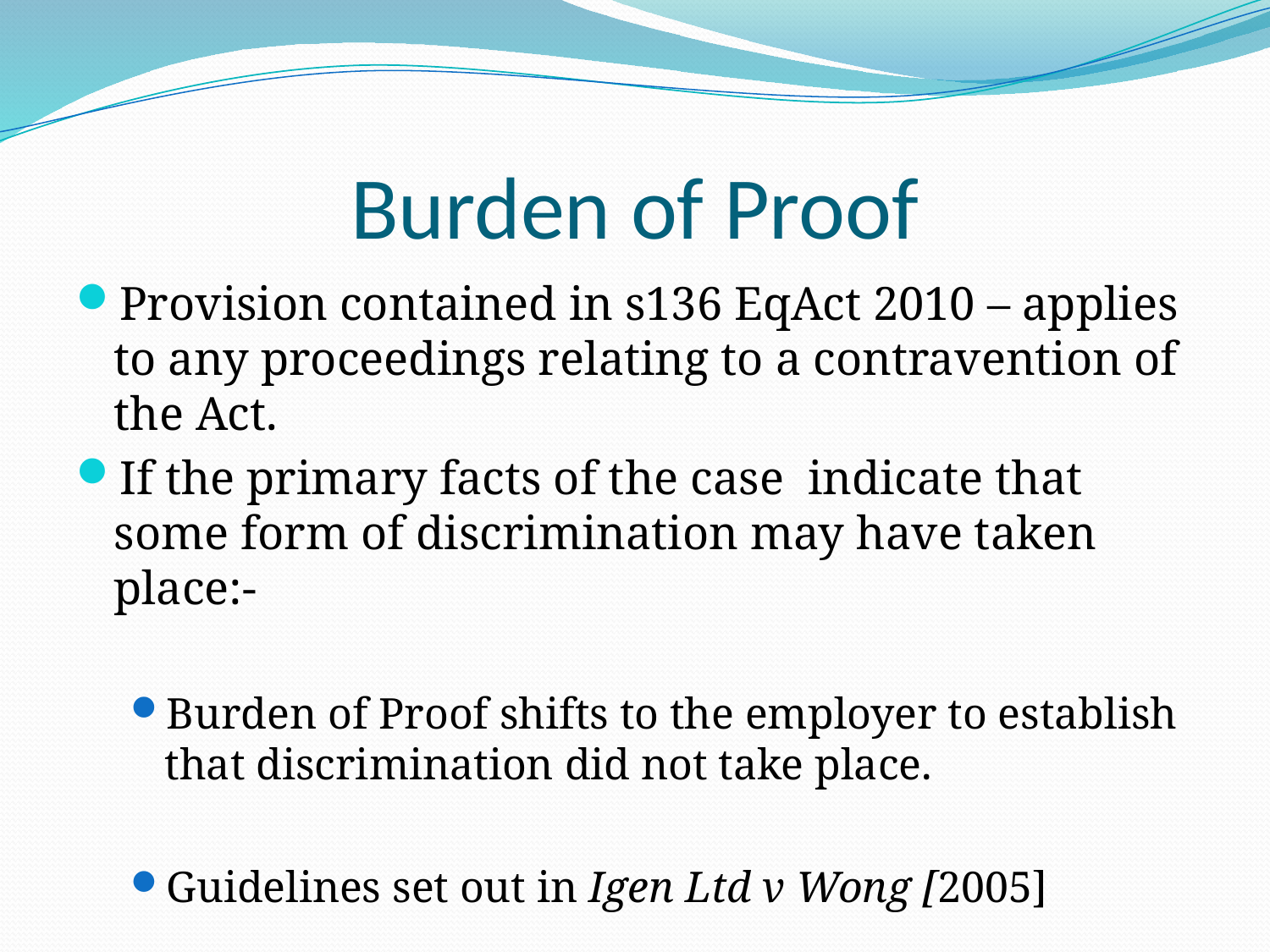

# Burden of Proof
Provision contained in s136 EqAct 2010 – applies to any proceedings relating to a contravention of the Act.
If the primary facts of the case  indicate that some form of discrimination may have taken place:-

Burden of Proof shifts to the employer to establish that discrimination did not take place.

Guidelines set out in Igen Ltd v Wong [2005]